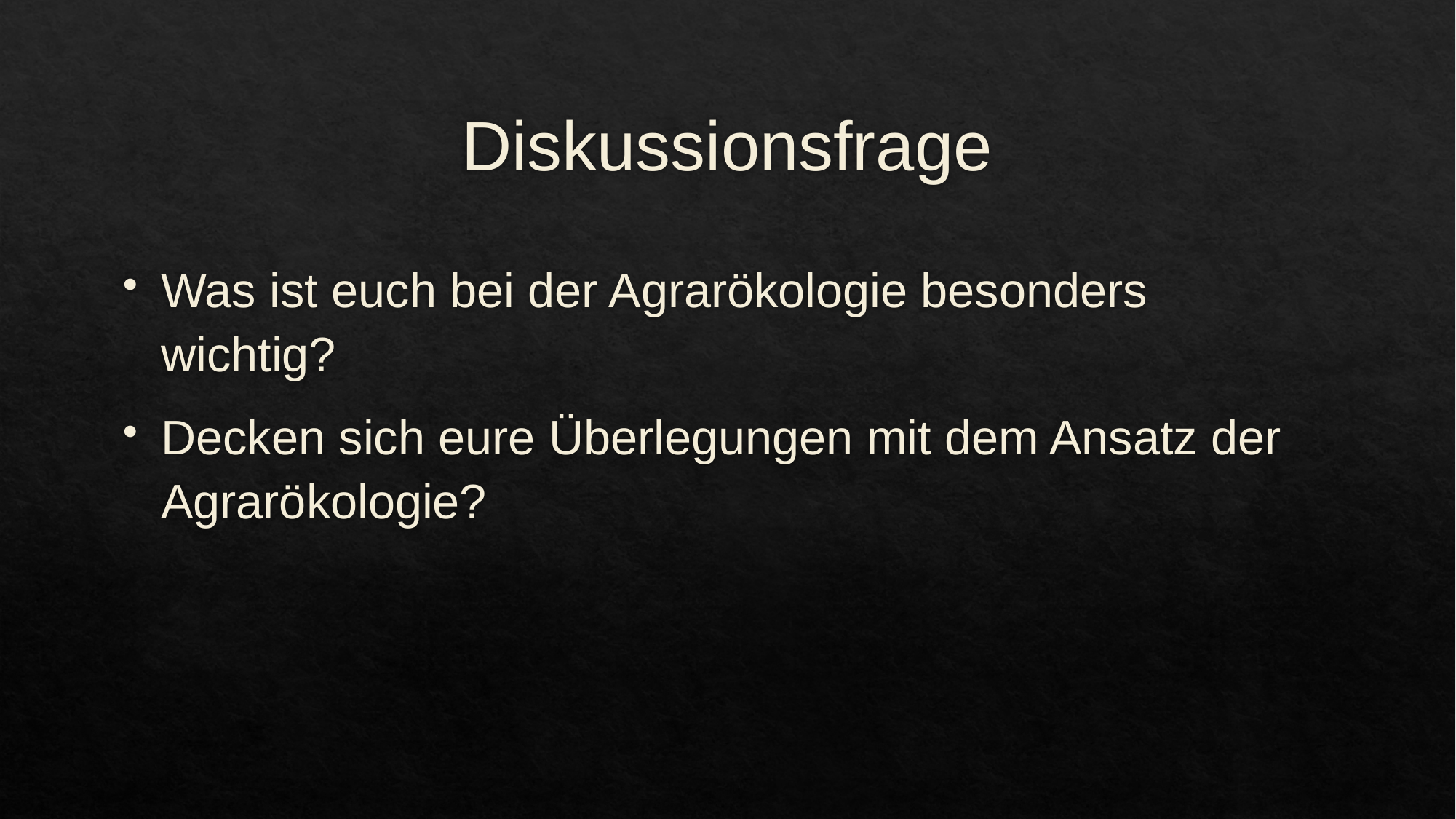

# Diskussionsfrage
Was ist euch bei der Agrarökologie besonders wichtig?
Decken sich eure Überlegungen mit dem Ansatz der Agrarökologie?